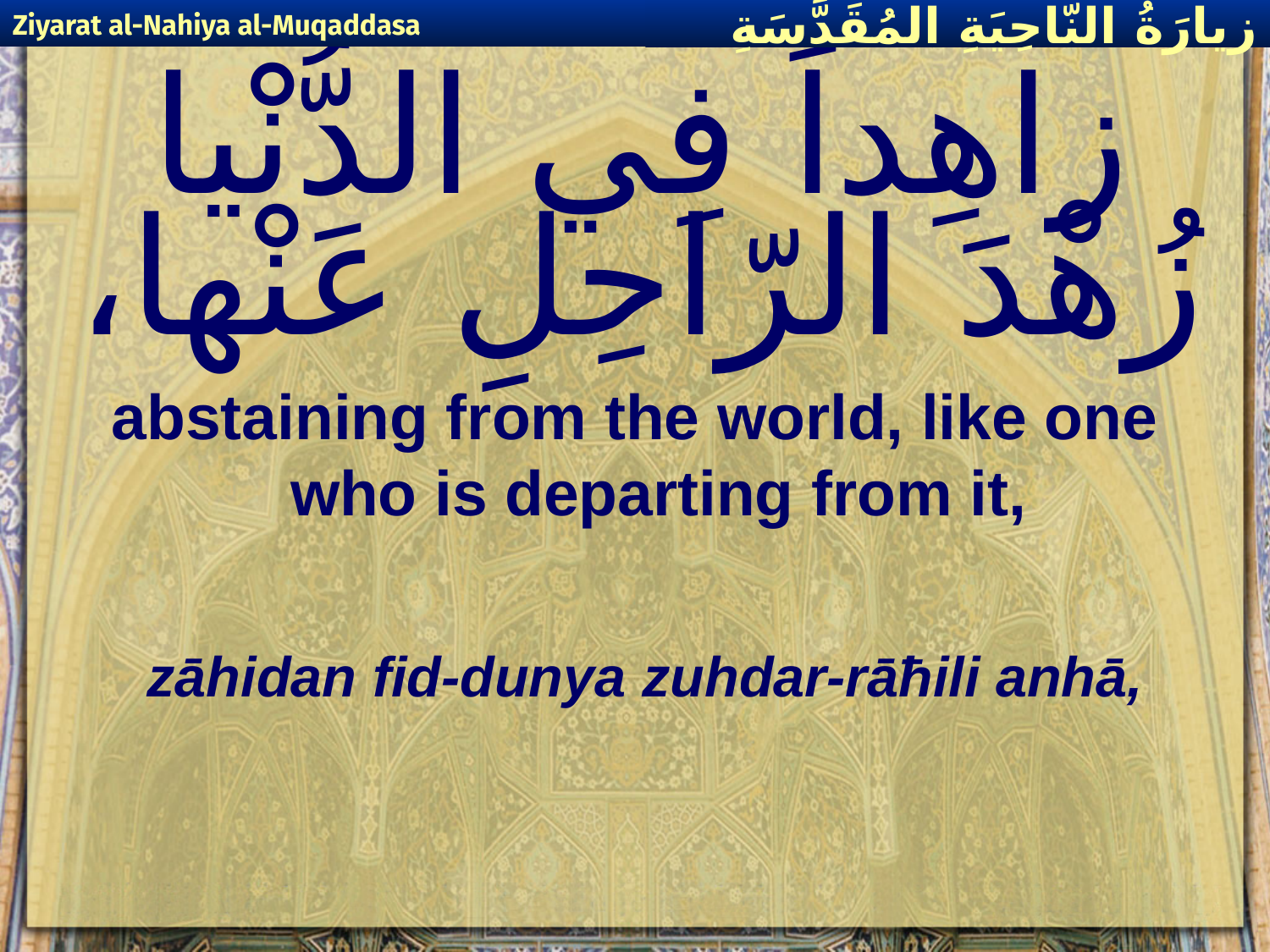

Ziyarat al-Nahiya al-Muqaddasa
زيارَةُ النّاحِيَةِ ال‍مُقَدَّسَةِ
# زاهِداً فِي الدُّنْيا زُهْدَ الرّاحِلِ عَنْها،
abstaining from the world, like one who is departing from it,
zāhidan fid-dunya zuhdar-rāħili anhā,